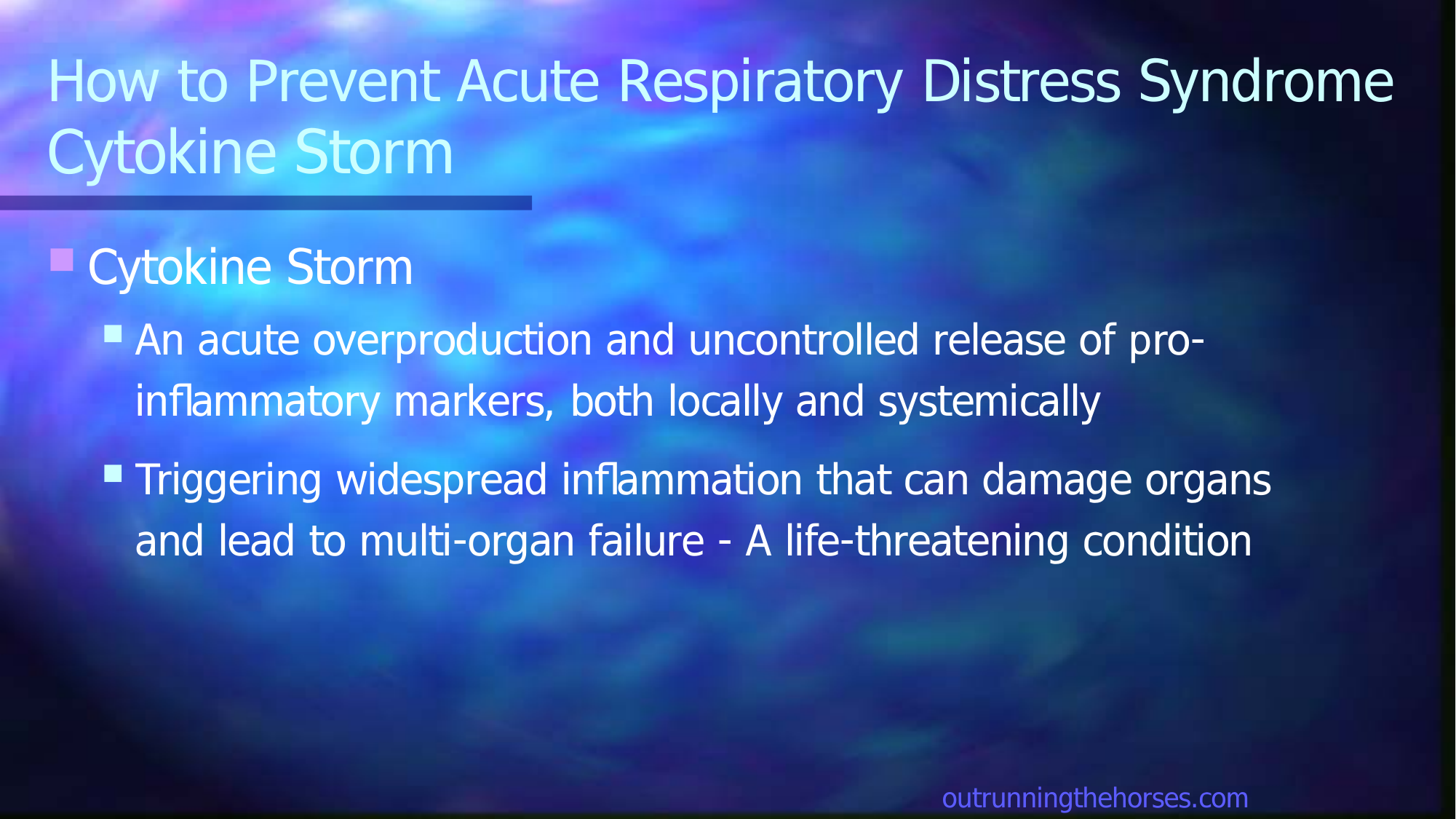

# How to Prevent Acute Respiratory Distress Syndrome Cytokine Storm
Cytokine Storm
An acute overproduction and uncontrolled release of pro-inflammatory markers, both locally and systemically
Triggering widespread inflammation that can damage organs and lead to multi-organ failure - A life-threatening condition

outrunningthehorses.com